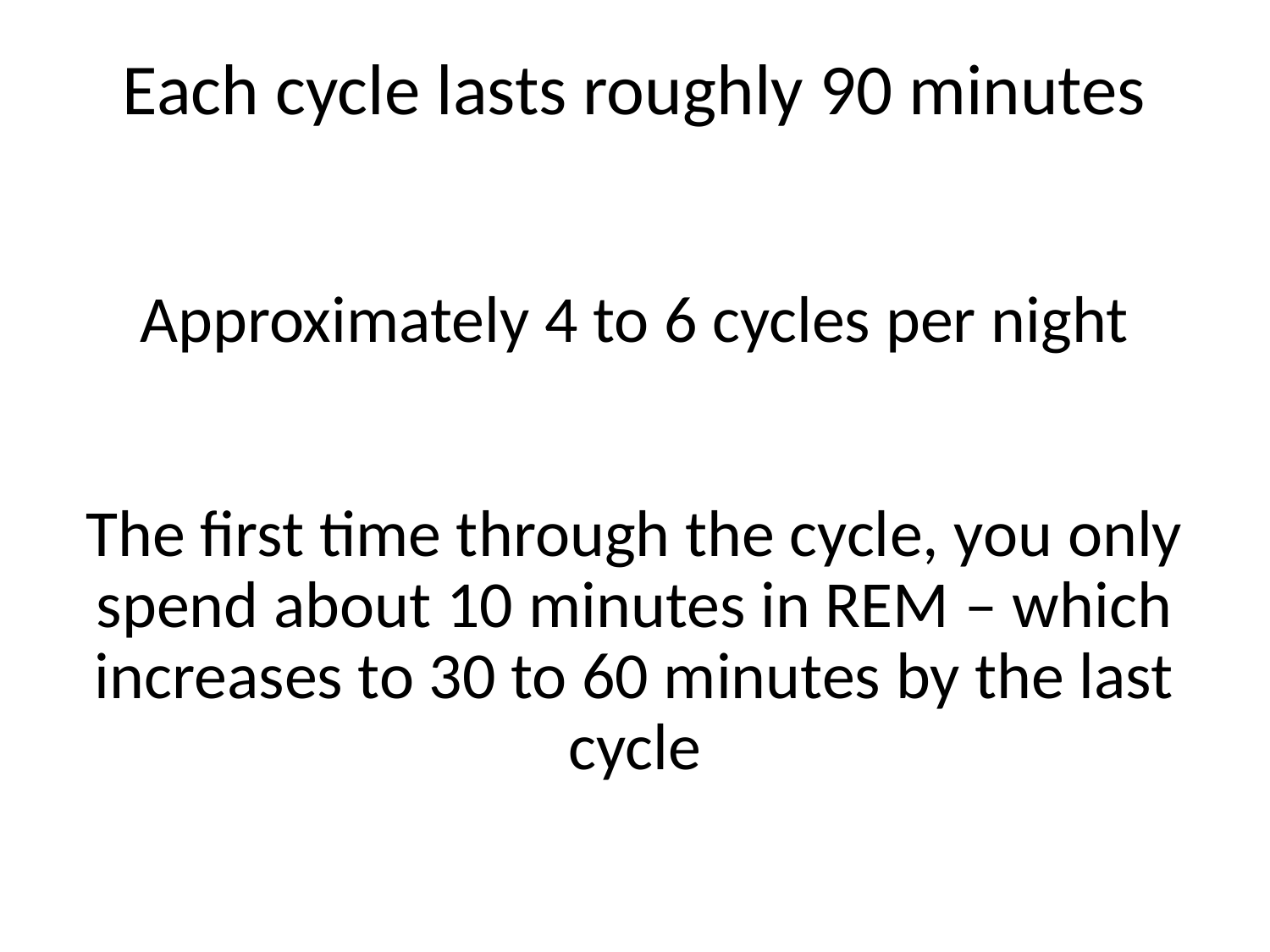

# Each cycle lasts roughly 90 minutes Approximately 4 to 6 cycles per night The first time through the cycle, you only spend about 10 minutes in REM – which increases to 30 to 60 minutes by the last cycle